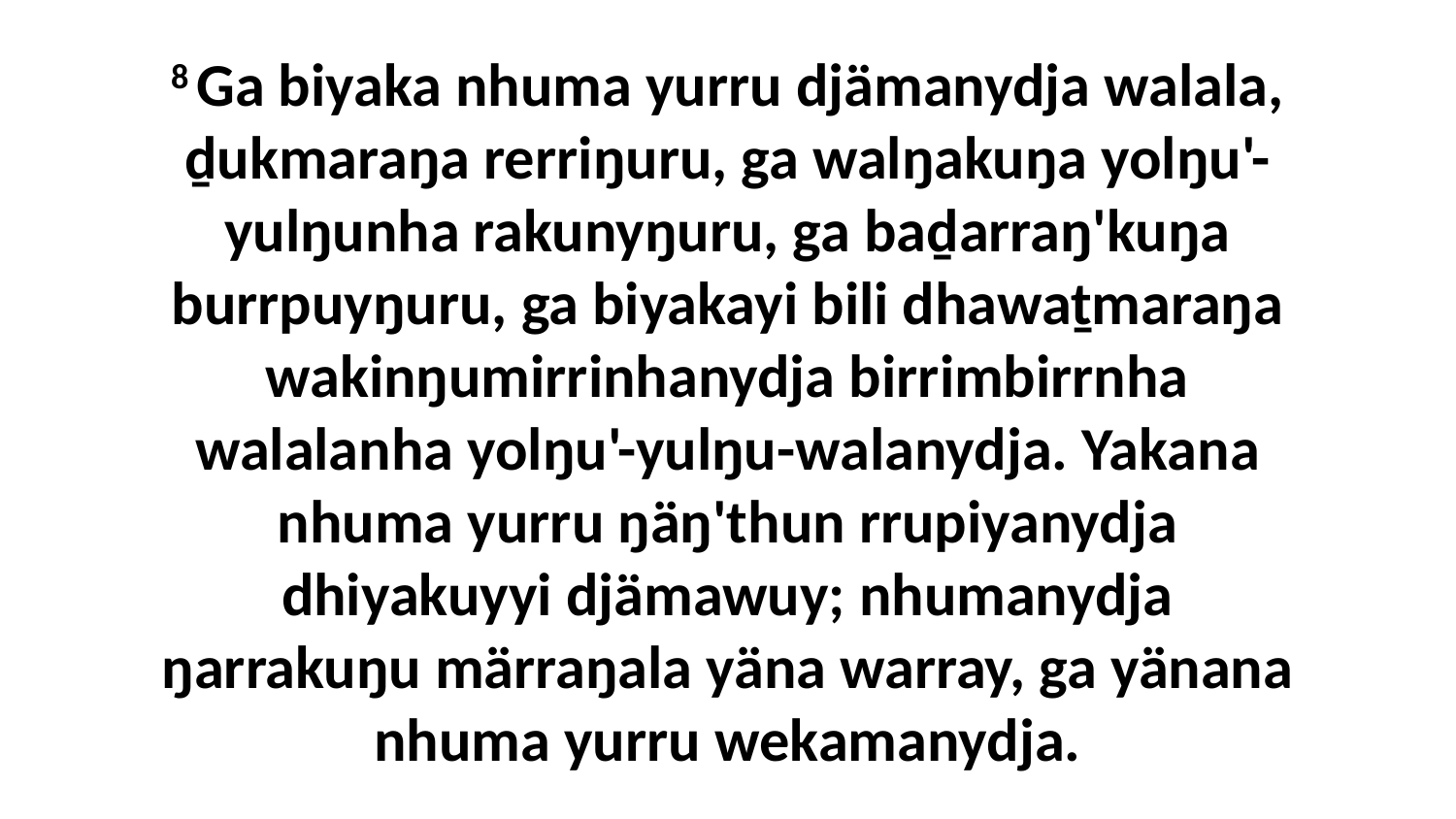

8 Ga biyaka nhuma yurru djämanydja walala, ḏukmaraŋa rerriŋuru, ga walŋakuŋa yolŋu'-yulŋunha rakunyŋuru, ga baḏarraŋ'kuŋa burrpuyŋuru, ga biyakayi bili dhawaṯmaraŋa wakinŋumirrinhanydja birrimbirrnha walalanha yolŋu'-yulŋu-walanydja. Yakana nhuma yurru ŋäŋ'thun rrupiyanydja dhiyakuyyi djämawuy; nhumanydja ŋarrakuŋu märraŋala yäna warray, ga yänana nhuma yurru wekamanydja.